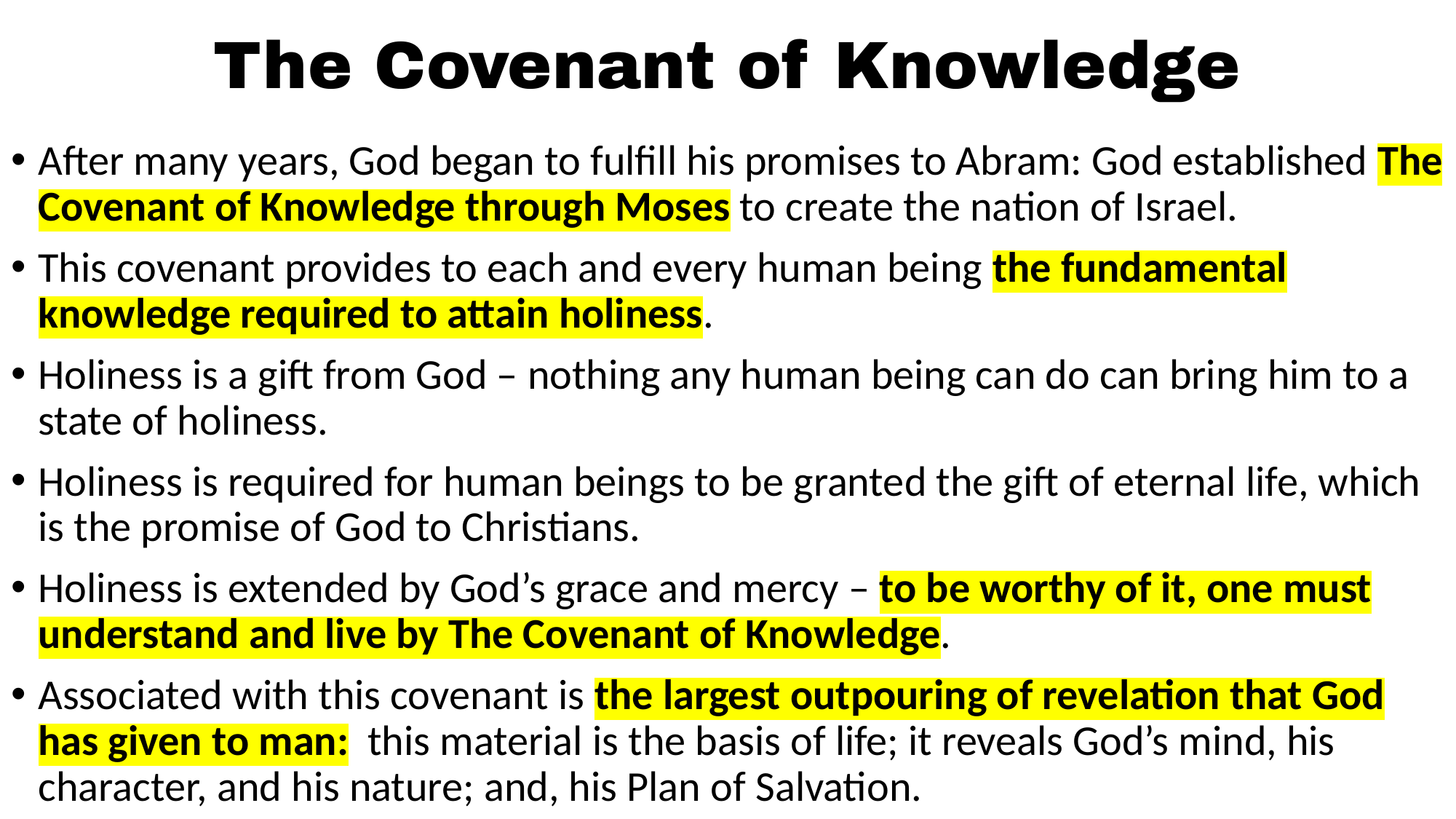

# The Covenant of Knowledge
After many years, God began to fulfill his promises to Abram: God established The Covenant of Knowledge through Moses to create the nation of Israel.
This covenant provides to each and every human being the fundamental knowledge required to attain holiness.
Holiness is a gift from God – nothing any human being can do can bring him to a state of holiness.
Holiness is required for human beings to be granted the gift of eternal life, which is the promise of God to Christians.
Holiness is extended by God’s grace and mercy – to be worthy of it, one must understand and live by The Covenant of Knowledge.
Associated with this covenant is the largest outpouring of revelation that God has given to man:  this material is the basis of life; it reveals God’s mind, his character, and his nature; and, his Plan of Salvation.